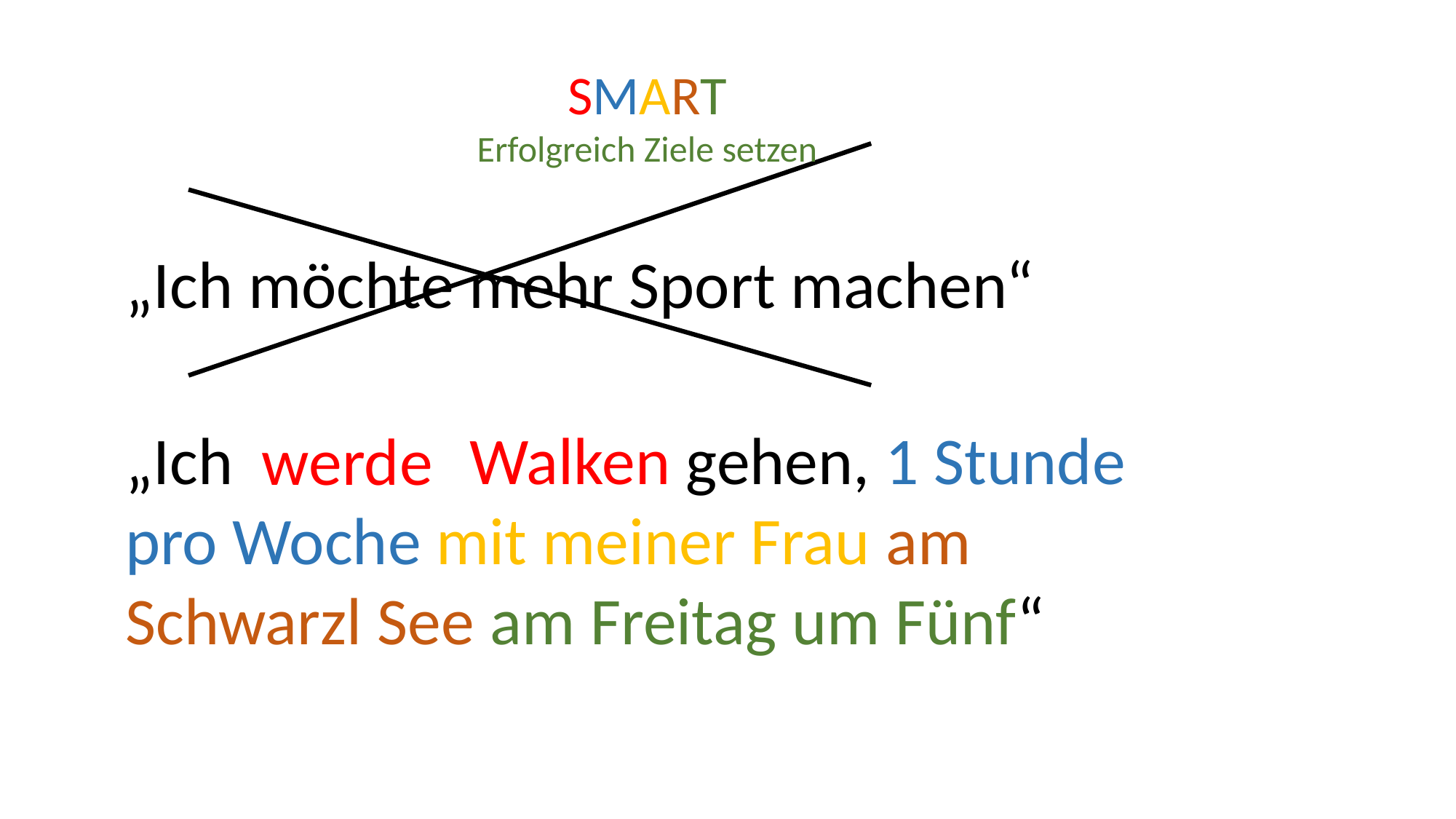

# SMART Erfolgreich Ziele setzen
„Ich möchte mehr Sport machen“
„Ich möchte Walken gehen, 1 Stunde pro Woche mit meiner Frau am Schwarzl See am Freitag um Fünf“
werde